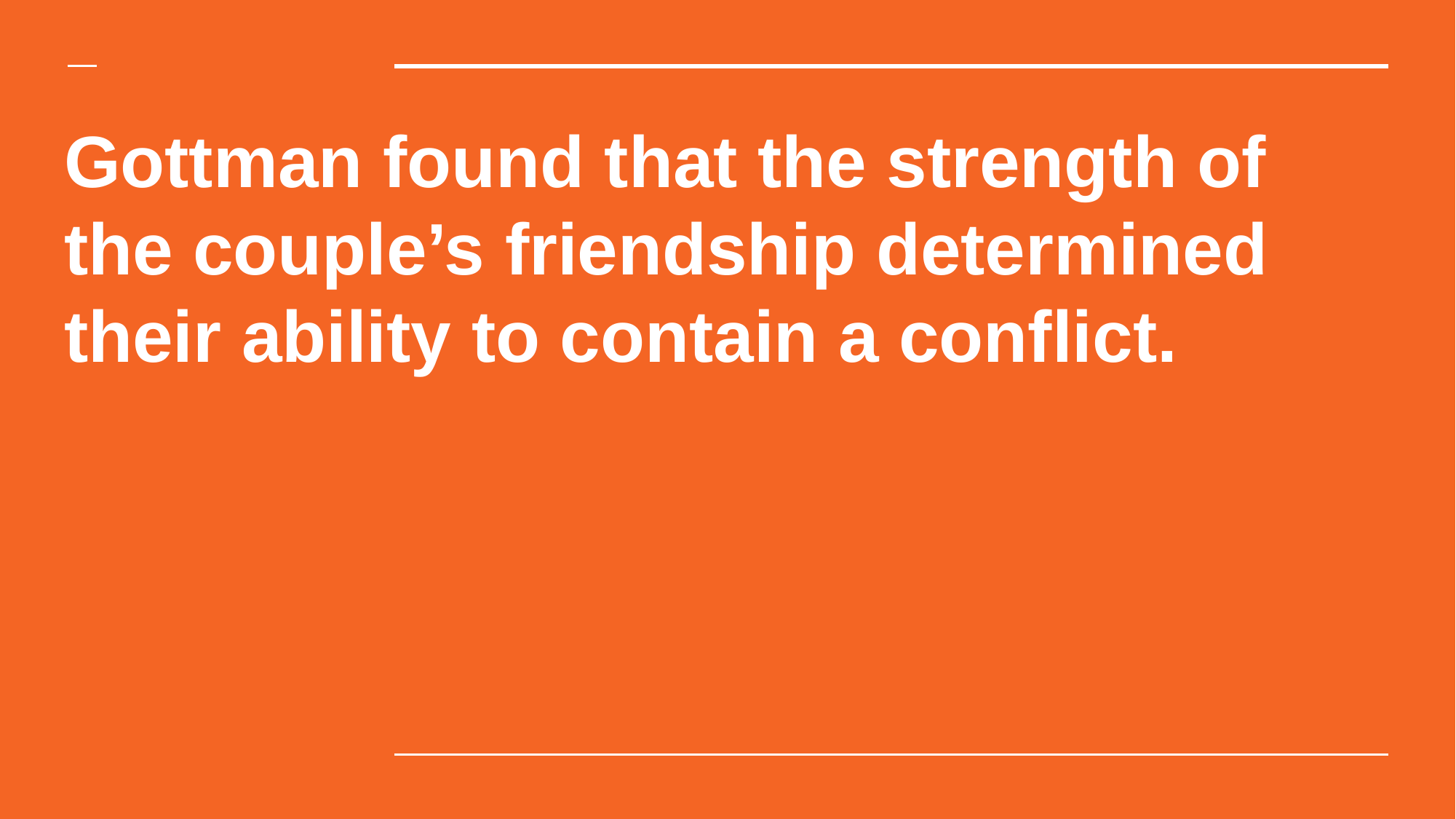

# Gottman found that the strength of the couple’s friendship determined their ability to contain a conflict.